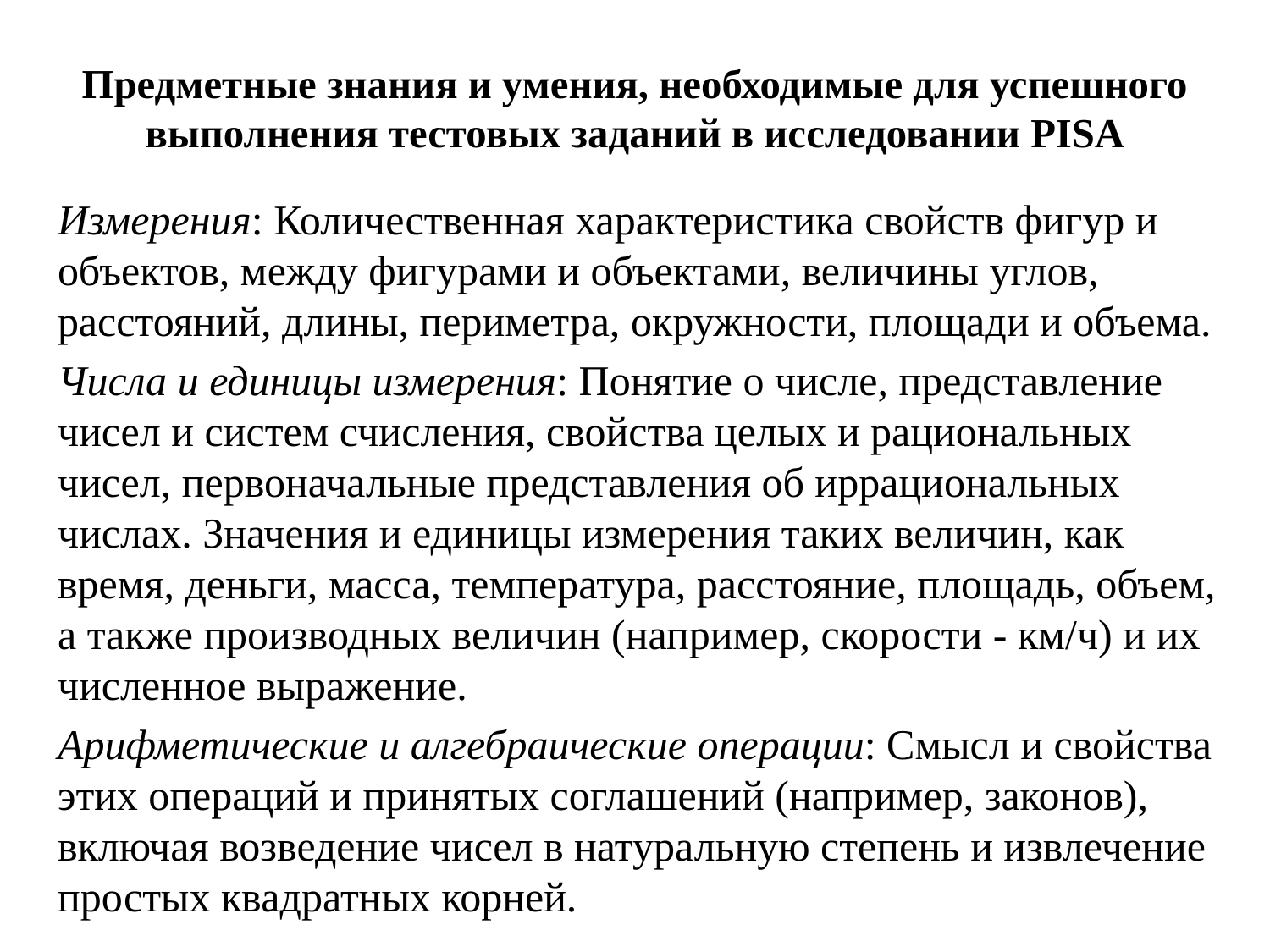

# Предметные знания и умения, необходимые для успешного выполнения тестовых заданий в исследовании PISA
Измерения: Количественная характеристика свойств фигур и объектов, между фигурами и объектами, величины углов, расстояний, длины, периметра, окружности, площади и объема.
Числа и единицы измерения: Понятие о числе, представление чисел и систем счисления, свойства целых и рациональных чисел, первоначальные представления об иррациональных числах. Значения и единицы измерения таких величин, как время, деньги, масса, температура, расстояние, площадь, объем, а также производных величин (например, скорости - км/ч) и их численное выражение.
Арифметические и алгебраические операции: Смысл и свойства этих операций и принятых соглашений (например, законов), включая возведение чисел в натуральную степень и извлечение простых квадратных корней.